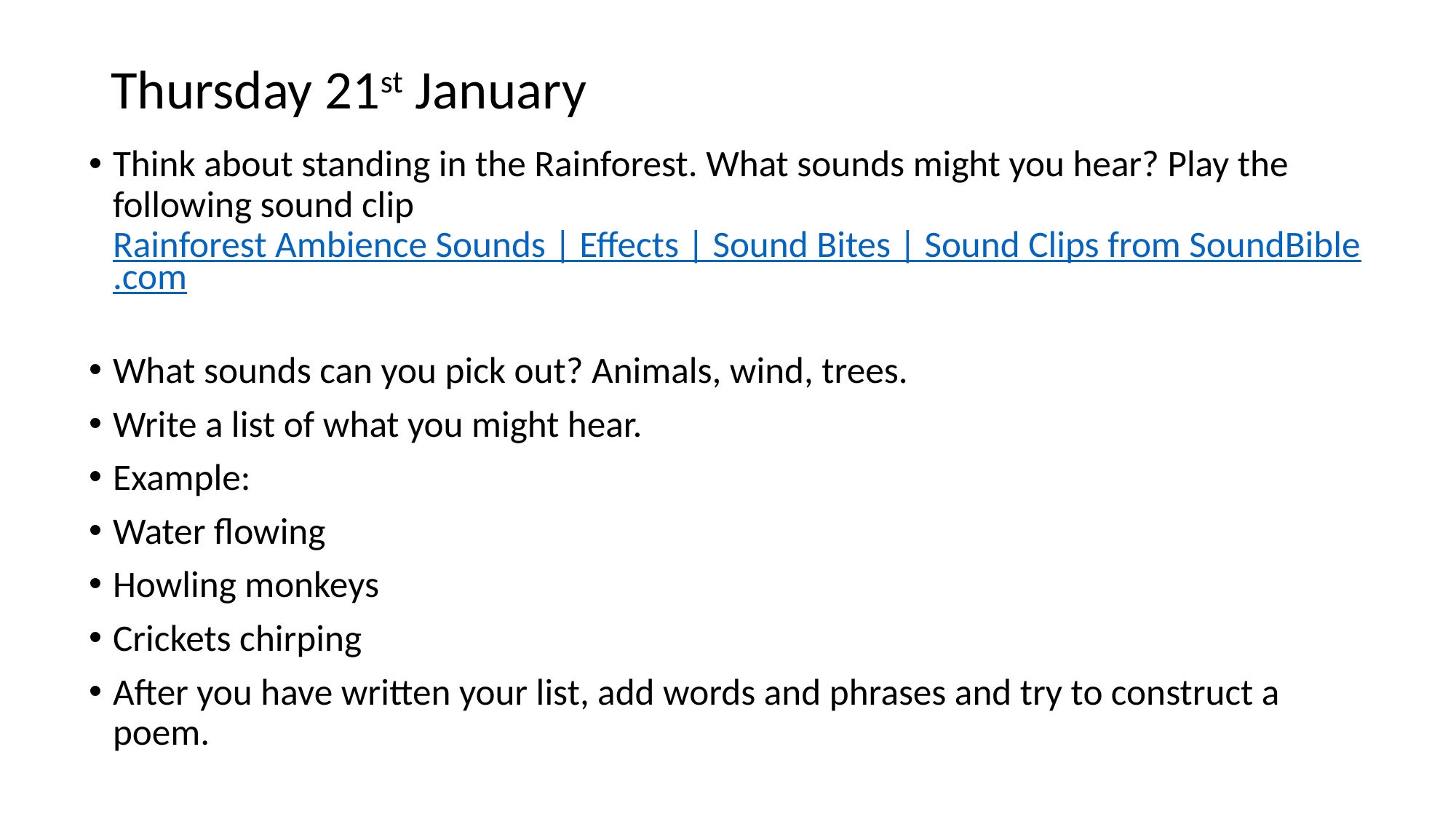

# Thursday 21st January
Think about standing in the Rainforest. What sounds might you hear? Play the following sound clip Rainforest Ambience Sounds | Effects | Sound Bites | Sound Clips from SoundBible.com
What sounds can you pick out? Animals, wind, trees.
Write a list of what you might hear.
Example:
Water flowing
Howling monkeys
Crickets chirping
After you have written your list, add words and phrases and try to construct a poem.